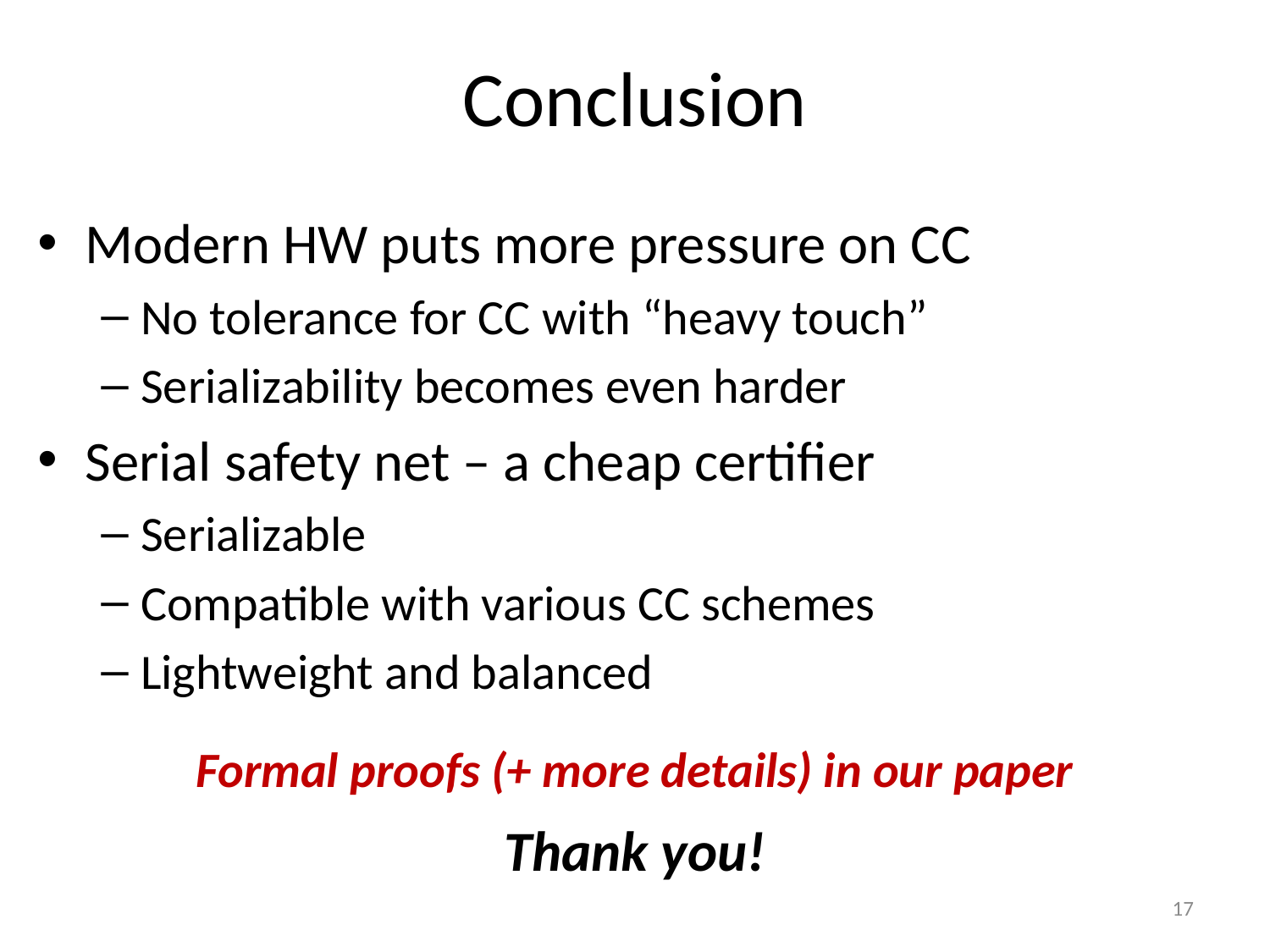

# Conclusion
Modern HW puts more pressure on CC
No tolerance for CC with “heavy touch”
Serializability becomes even harder
Serial safety net – a cheap certifier
Serializable
Compatible with various CC schemes
Lightweight and balanced
Formal proofs (+ more details) in our paper

Thank you!
17